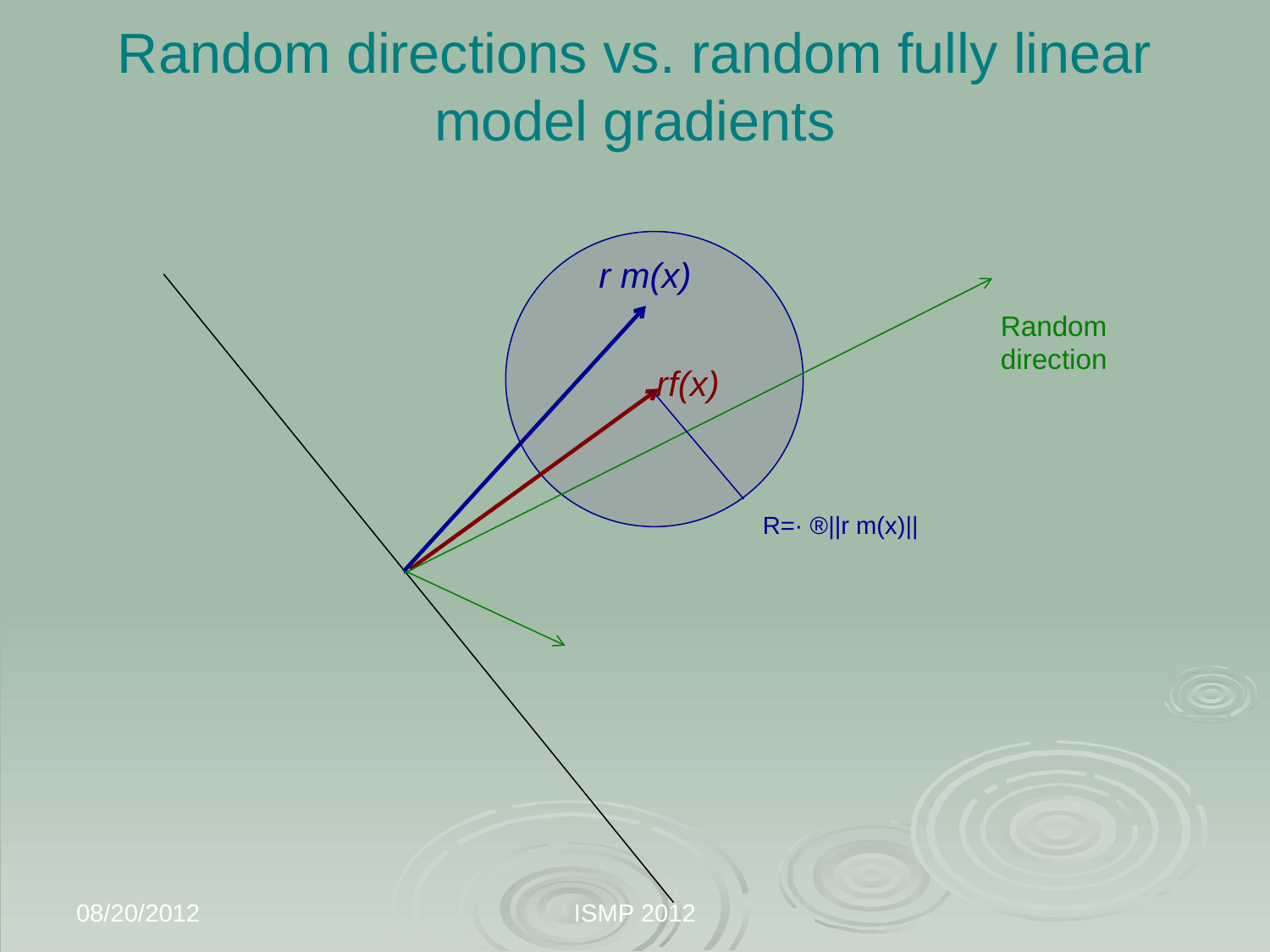

# Random directions vs. random fully linear model gradients

r m(x)
Random direction
rf(x)
R=· ®||r m(x)||
08/20/2012
ISMP 2012